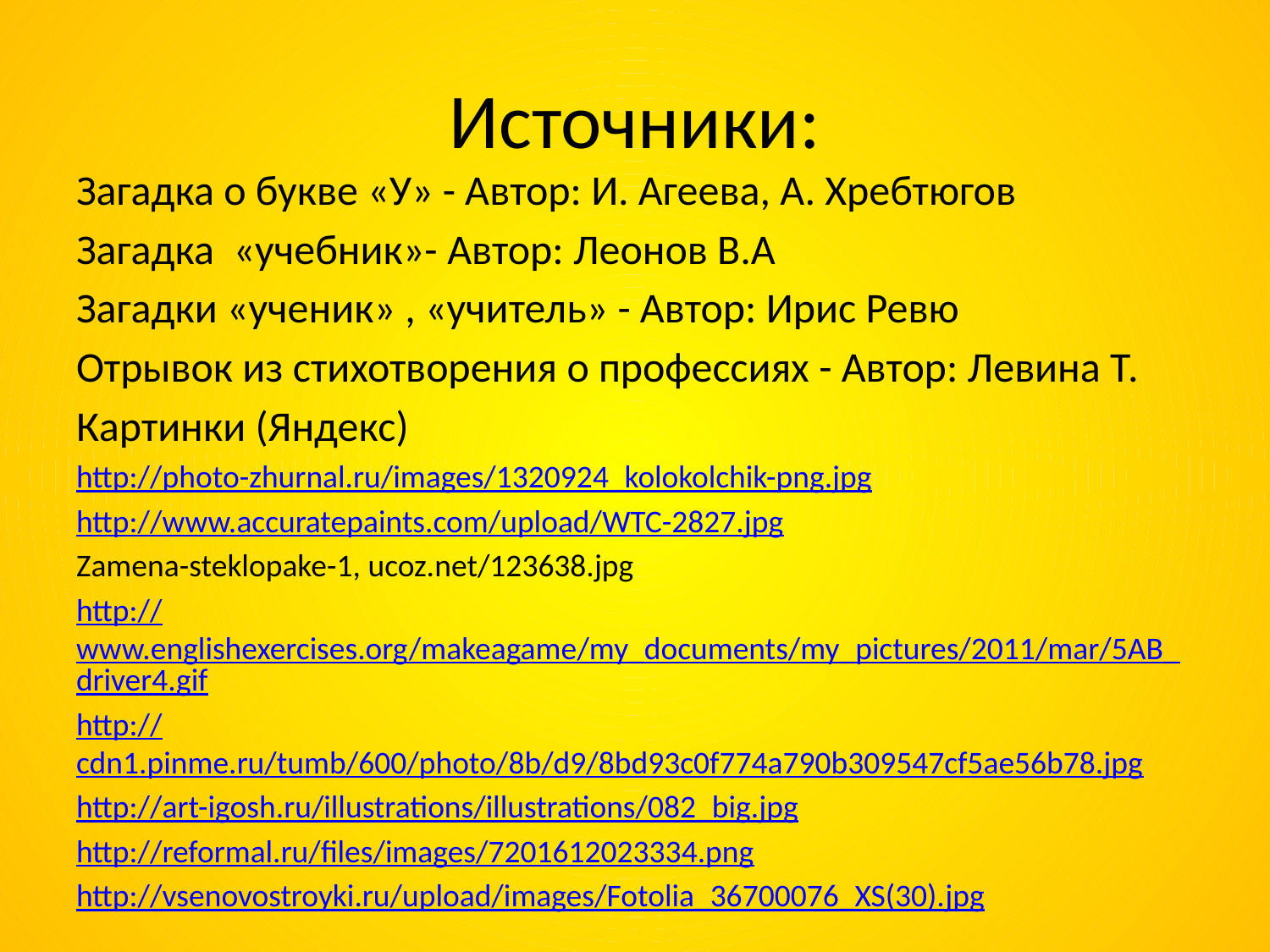

# Источники:
Загадка о букве «У» - Автор: И. Агеева, А. Хребтюгов
Загадка  «учебник»- Автор: Леонов В.А
Загадки «ученик» , «учитель» - Автор: Ирис Ревю
Отрывок из стихотворения о профессиях - Автор: Левина Т.
Картинки (Яндекс)
http://photo-zhurnal.ru/images/1320924_kolokolchik-png.jpg
http://www.accuratepaints.com/upload/WTC-2827.jpg
Zamena-steklopake-1, ucoz.net/123638.jpg
http://www.englishexercises.org/makeagame/my_documents/my_pictures/2011/mar/5AB_driver4.gif
http://cdn1.pinme.ru/tumb/600/photo/8b/d9/8bd93c0f774a790b309547cf5ae56b78.jpg
http://art-igosh.ru/illustrations/illustrations/082_big.jpg
http://reformal.ru/files/images/7201612023334.png
http://vsenovostroyki.ru/upload/images/Fotolia_36700076_XS(30).jpg